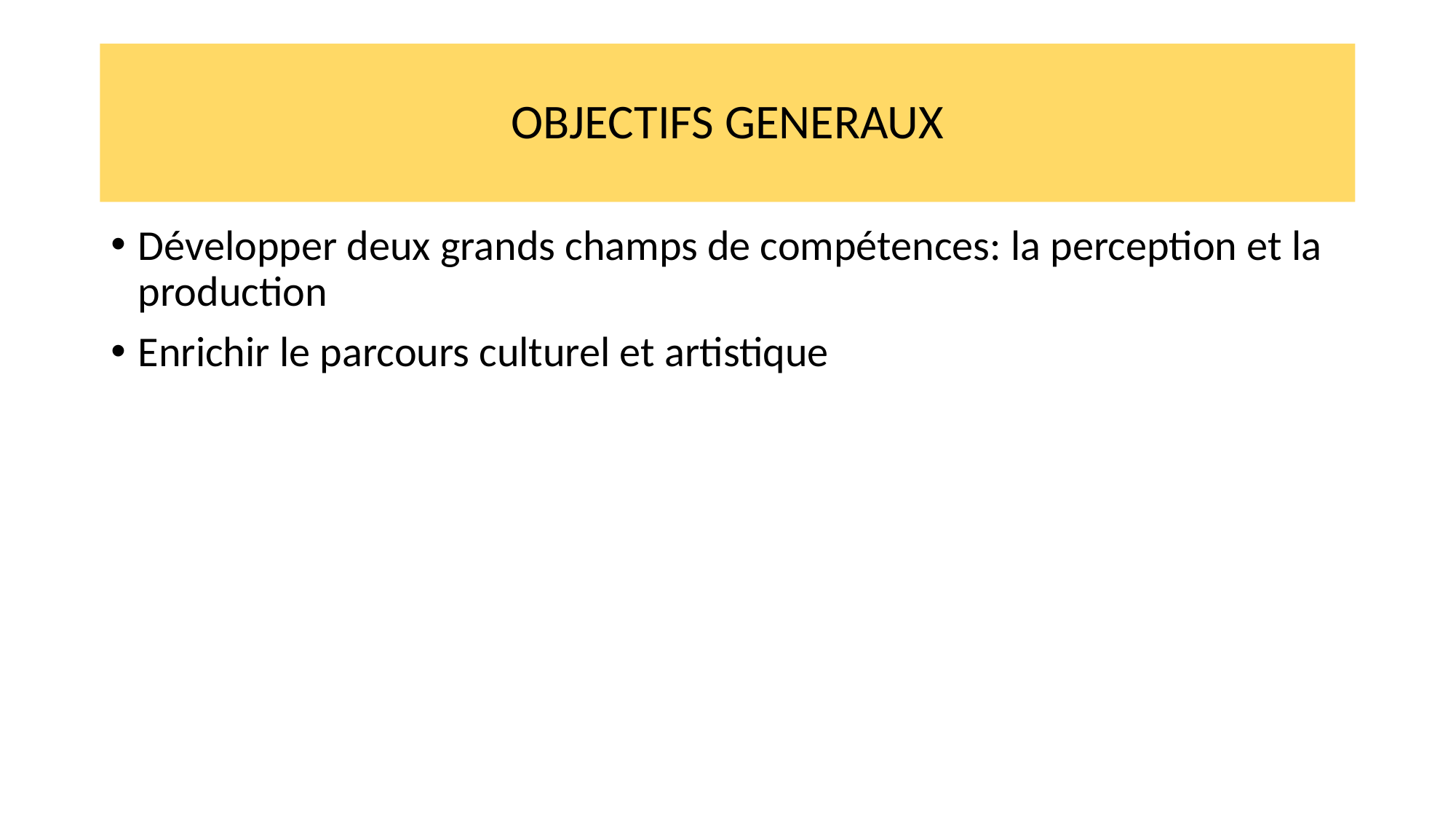

# OBJECTIFS GENERAUX
Développer deux grands champs de compétences: la perception et la production
Enrichir le parcours culturel et artistique